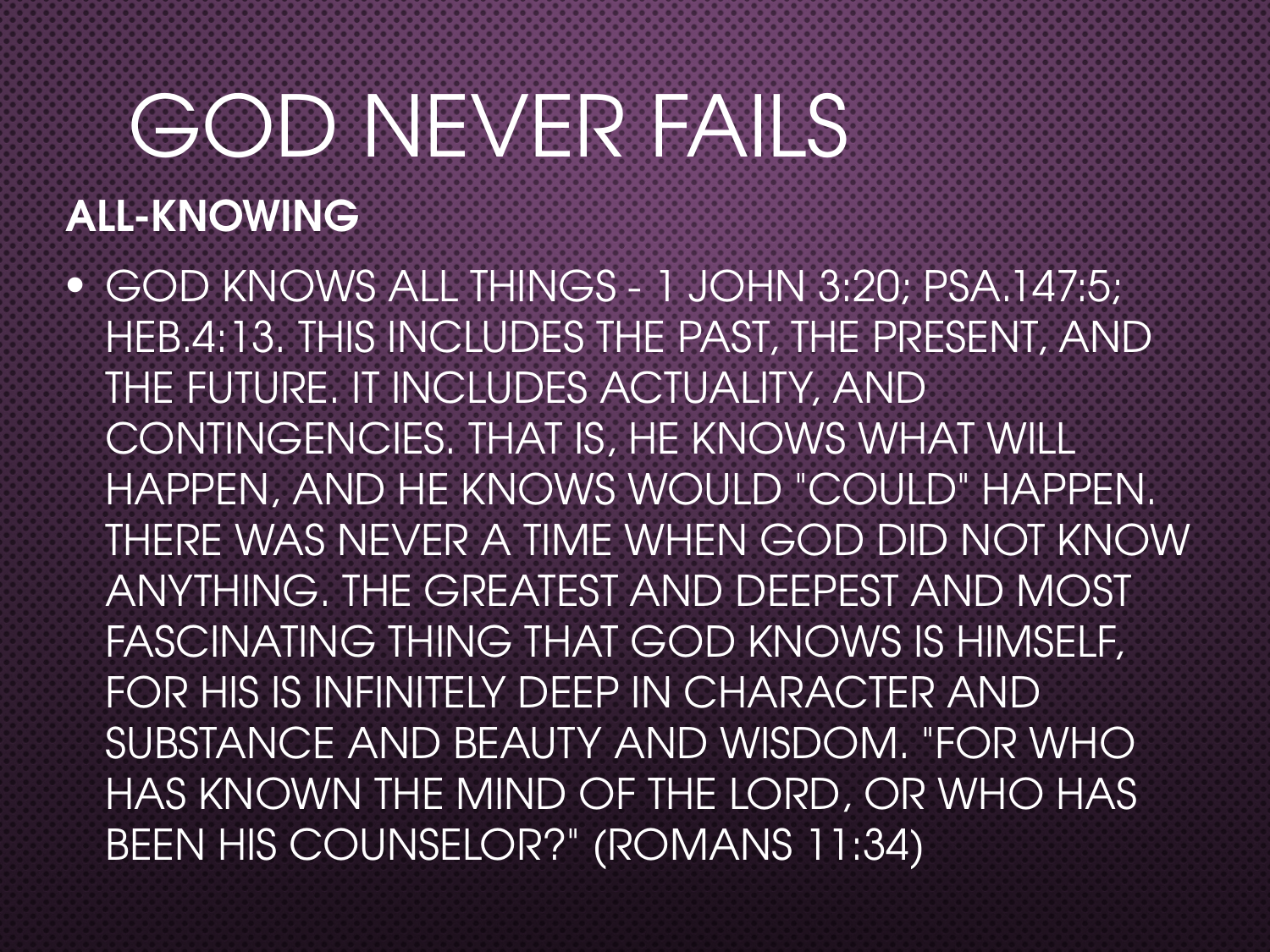

# GOD NEVER FAILS
All-knowing
God knows all things - 1 John 3:20; Psa.147:5; Heb.4:13. This includes the past, the present, and the future. It includes actuality, and contingencies. That is, he knows what will happen, and he knows would "could" happen. There was never a time when God did not know anything. The greatest and deepest and most fascinating thing that God knows is himself, for his is infinitely deep in character and substance and beauty and wisdom. "For who has known the mind of the Lord, or who has been his counselor?" (Romans 11:34)